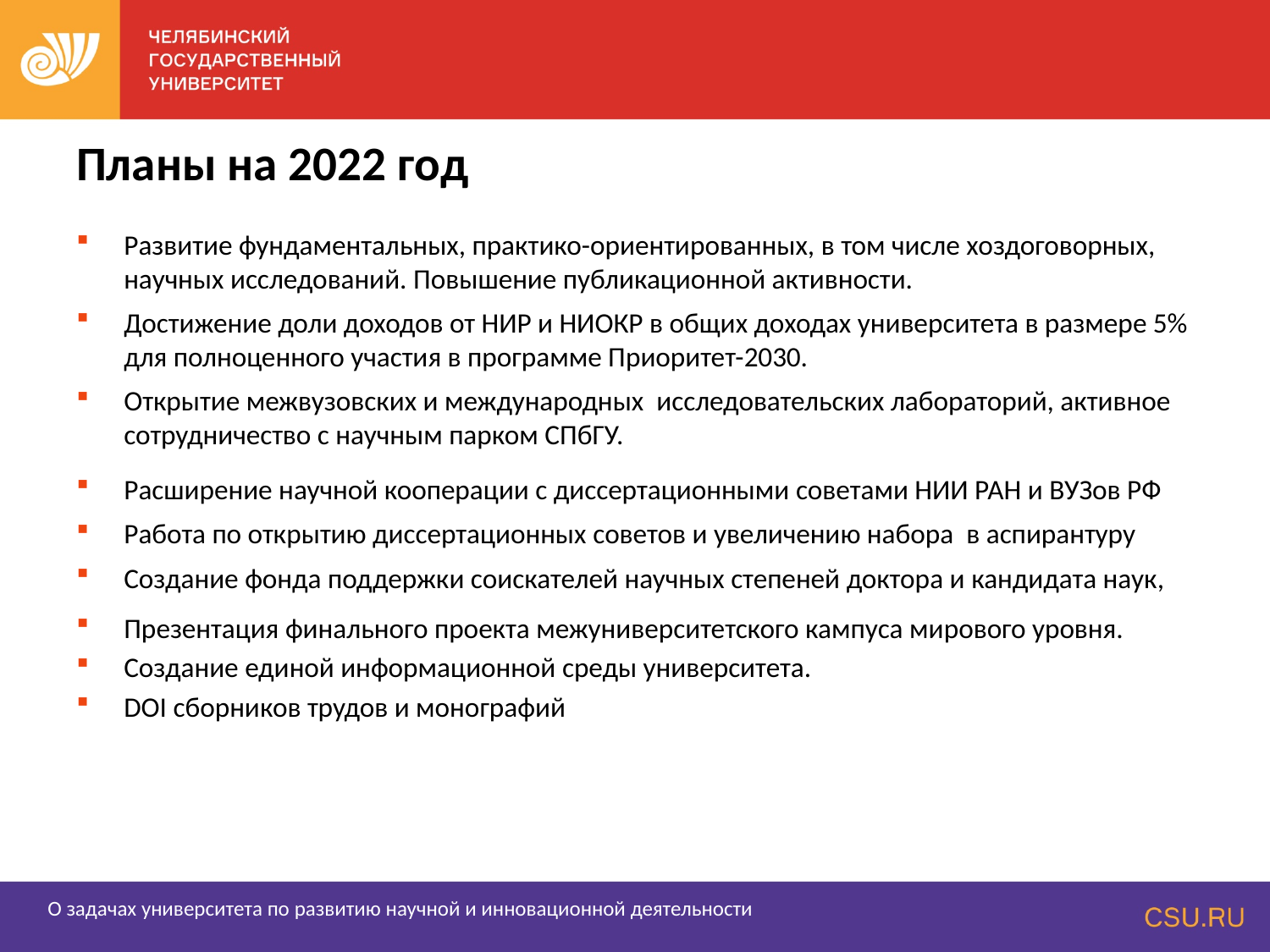

# Планы на 2022 год
Развитие фундаментальных, практико-ориентированных, в том числе хоздоговорных,  научных исследований. Повышение публикационной активности.
Достижение доли доходов от НИР и НИОКР в общих доходах университета в размере 5% для полноценного участия в программе Приоритет-2030.
Открытие межвузовских и международных  исследовательских лабораторий, активное сотрудничество с научным парком СПбГУ.
Расширение научной кооперации с диссертационными советами НИИ РАН и ВУЗов РФ
Работа по открытию диссертационных советов и увеличению набора  в аспирантуру
Создание фонда поддержки соискателей научных степеней доктора и кандидата наук,
Презентация финального проекта межуниверситетского кампуса мирового уровня.
Создание единой информационной среды университета.
DOI сборников трудов и монографий

О задачах университета по развитию научной и инновационной деятельности